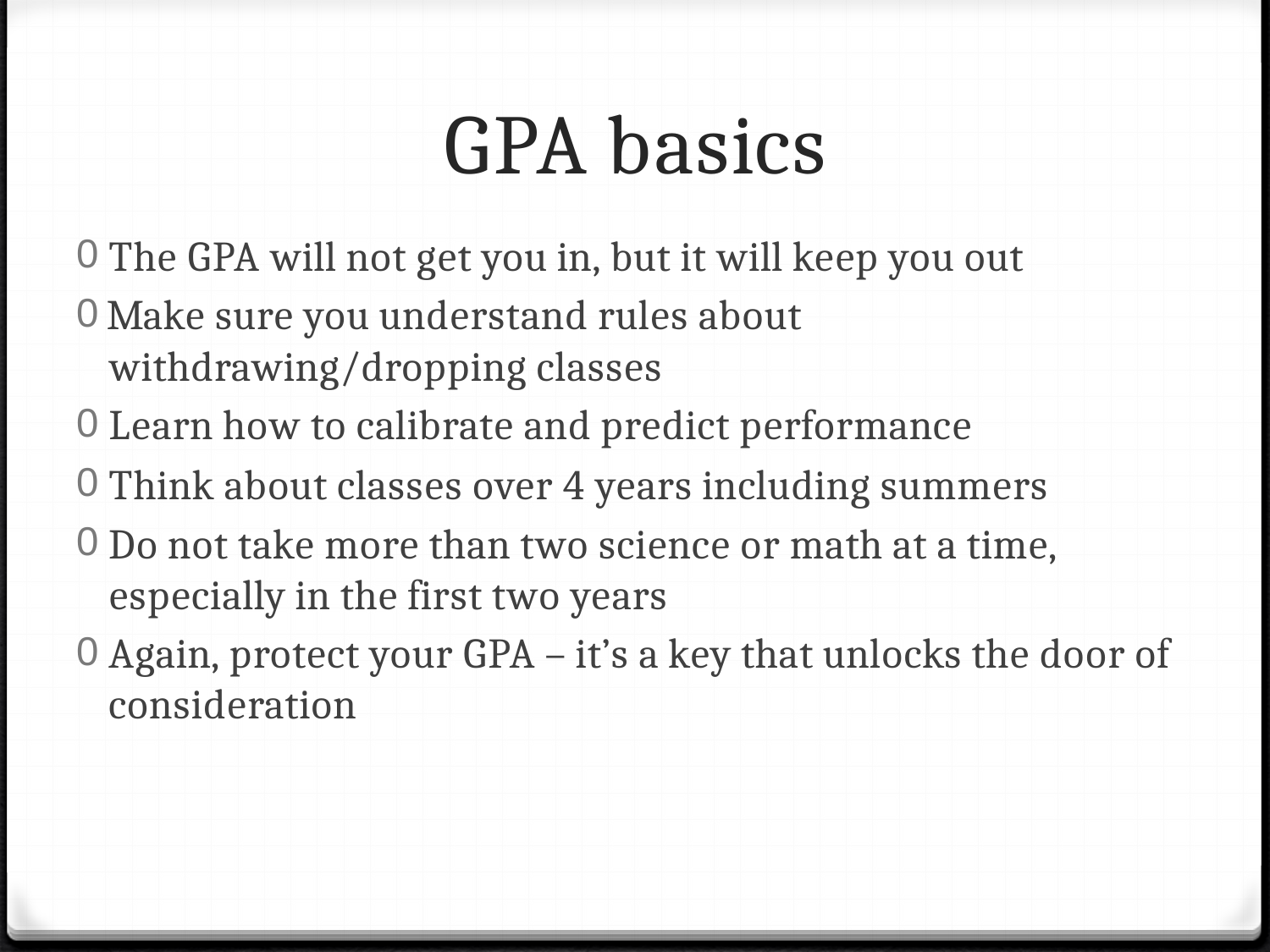

# GPA basics
The GPA will not get you in, but it will keep you out
Make sure you understand rules about withdrawing/dropping classes
Learn how to calibrate and predict performance
Think about classes over 4 years including summers
Do not take more than two science or math at a time, especially in the first two years
Again, protect your GPA – it’s a key that unlocks the door of consideration